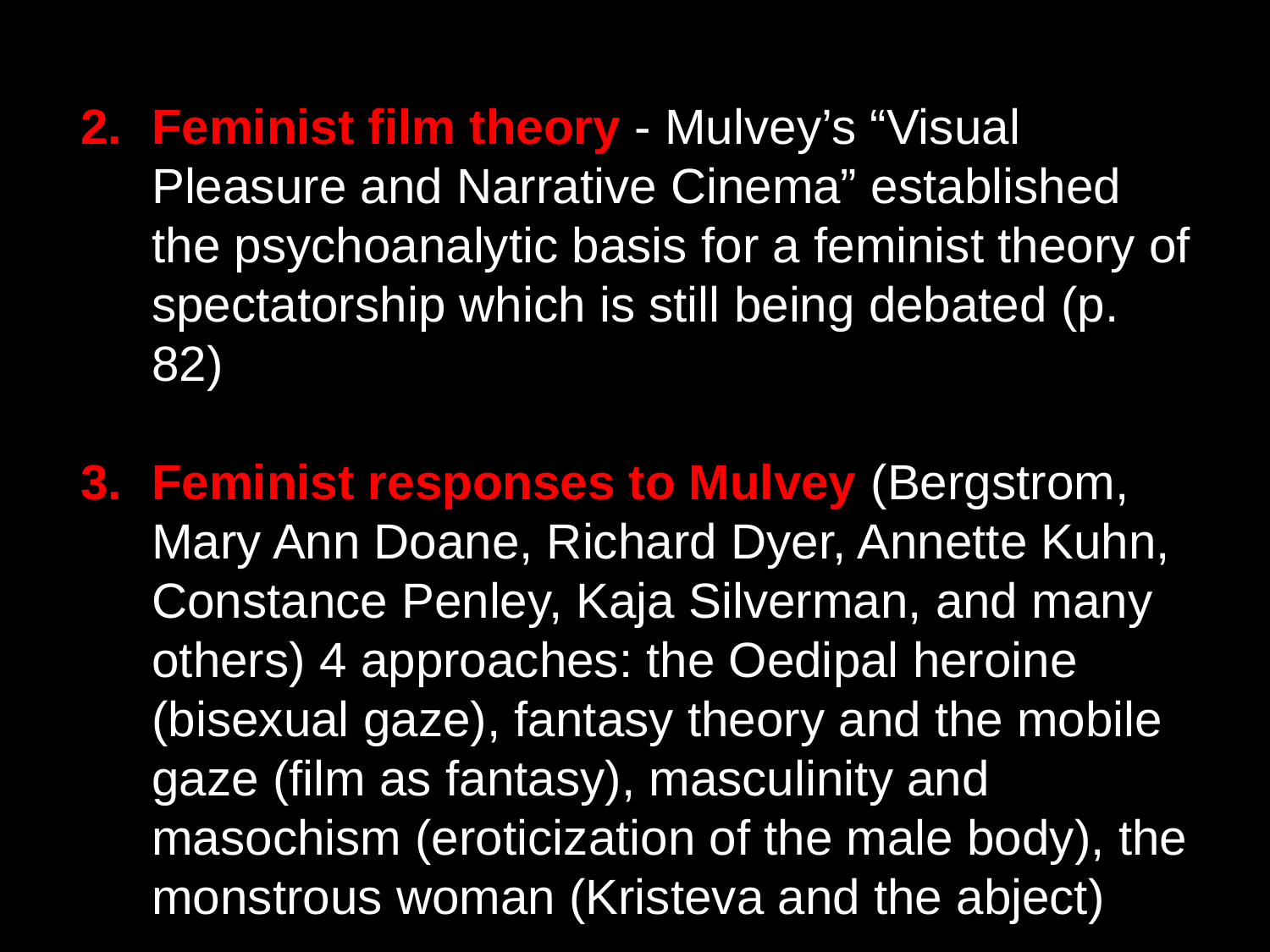

Feminist film theory - Mulvey’s “Visual Pleasure and Narrative Cinema” established the psychoanalytic basis for a feminist theory of spectatorship which is still being debated (p. 82)

Feminist responses to Mulvey (Bergstrom, Mary Ann Doane, Richard Dyer, Annette Kuhn, Constance Penley, Kaja Silverman, and many others) 4 approaches: the Oedipal heroine (bisexual gaze), fantasy theory and the mobile gaze (film as fantasy), masculinity and masochism (eroticization of the male body), the monstrous woman (Kristeva and the abject)